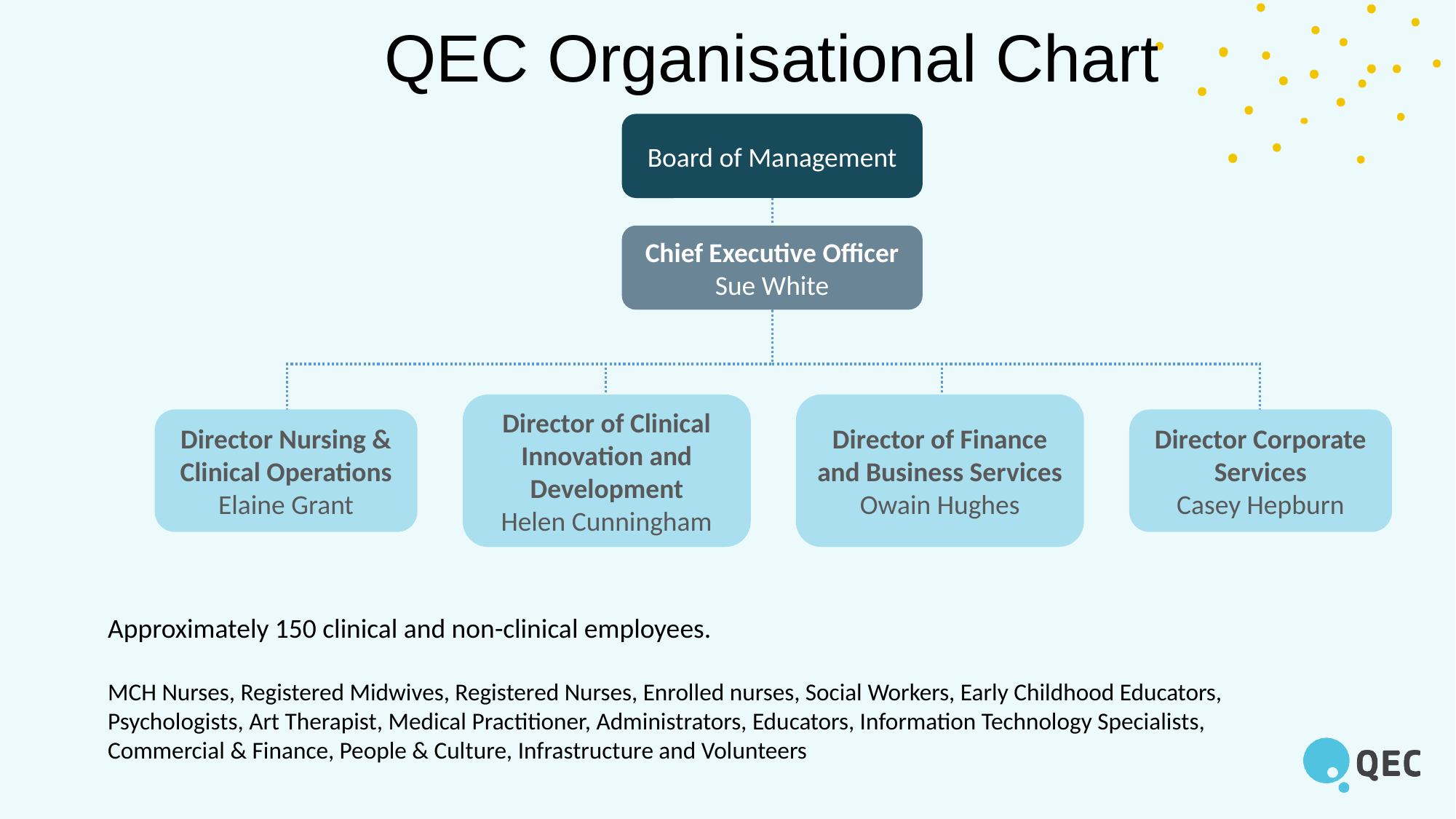

# QEC Organisational Chart
Board of Management
Chief Executive Officer
Sue White
Director of Clinical Innovation and Development
Helen Cunningham
Director of Finance and Business Services
Owain Hughes
Director Nursing & Clinical Operations
Elaine Grant
Director Corporate Services
Casey Hepburn
Approximately 150 clinical and non-clinical employees.

MCH Nurses, Registered Midwives, Registered Nurses, Enrolled nurses, Social Workers, Early Childhood Educators, Psychologists, Art Therapist, Medical Practitioner, Administrators, Educators, Information Technology Specialists, Commercial & Finance, People & Culture, Infrastructure and Volunteers